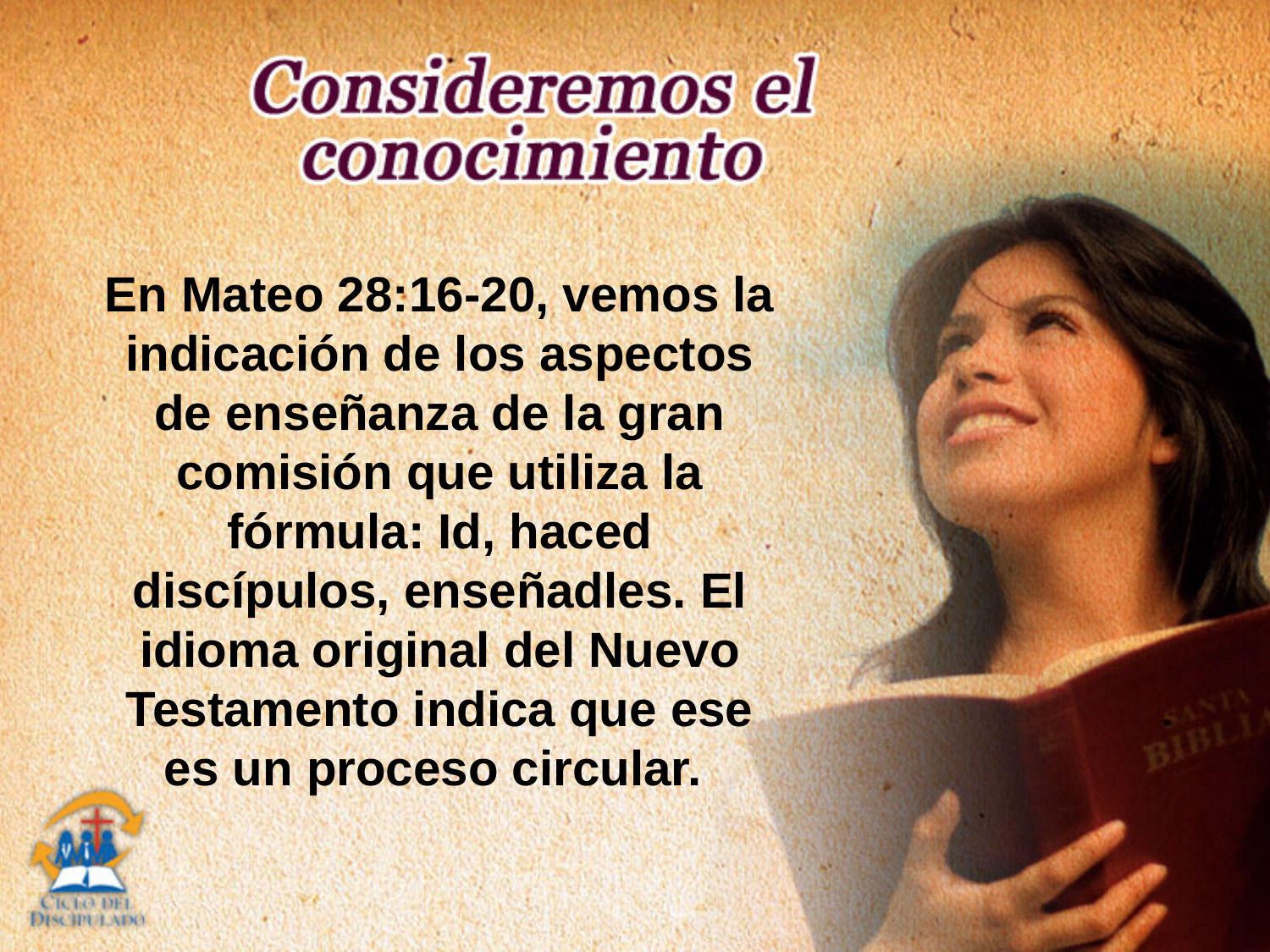

En Mateo 28:16-20, vemos la indicación de los aspectos de enseñanza de la gran comisión que utiliza la fórmula: Id, haced discípulos, enseñadles. El idioma original del Nuevo Testamento indica que ese es un proceso circular.